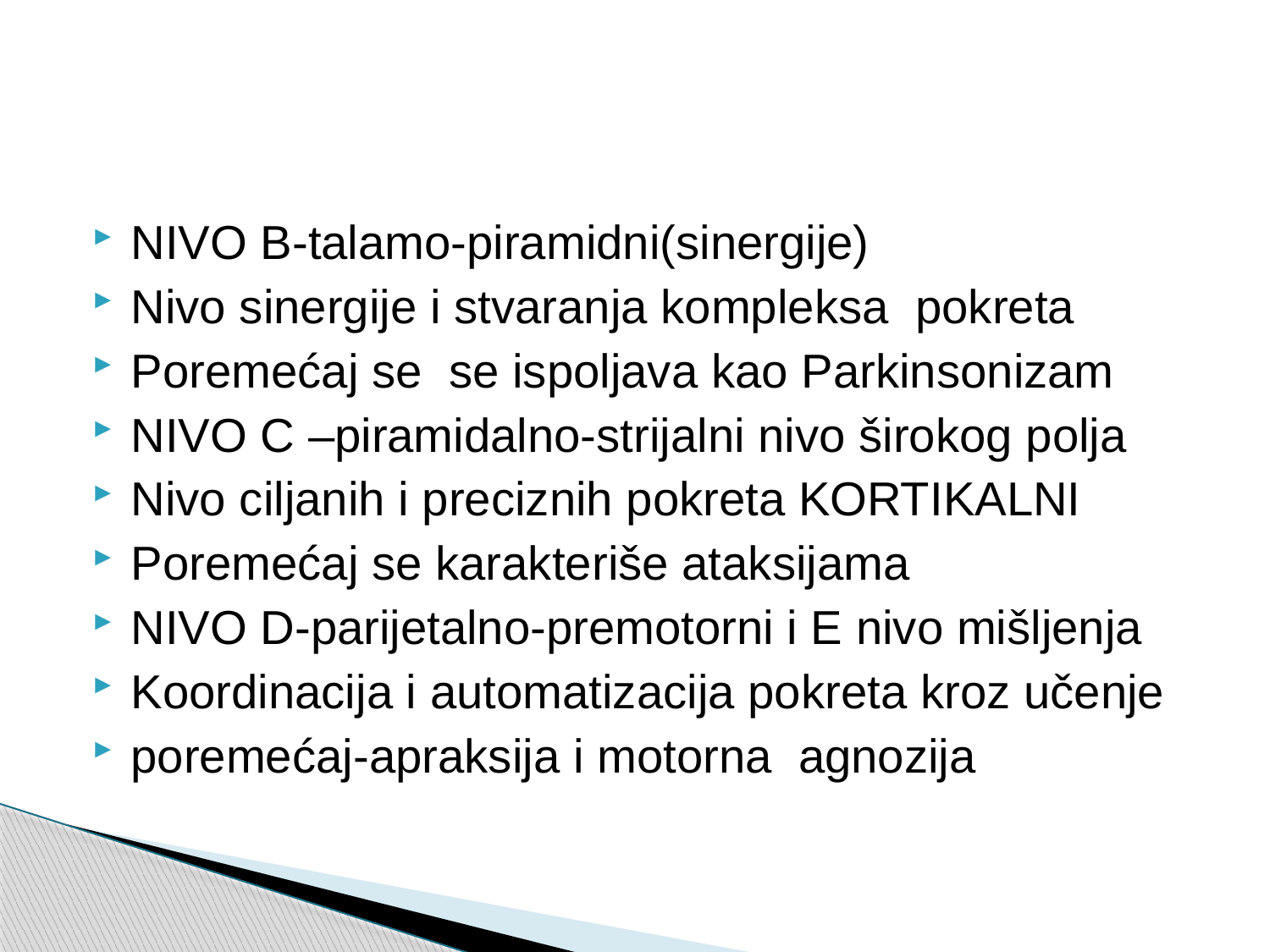

#
NIVO B-talamo-piramidni(sinergije)
Nivo sinergije i stvaranja kompleksa  pokreta
Poremećaj se  se ispoljava kao Parkinsonizam
NIVO C –piramidalno-strijalni nivo širokog polja
Nivo ciljanih i preciznih pokreta KORTIKALNI
Poremećaj se karakteriše ataksijama
NIVO D-parijetalno-premotorni i E nivo mišljenja
Koordinacija i automatizacija pokreta kroz učenje
poremećaj-apraksija i motorna  agnozija